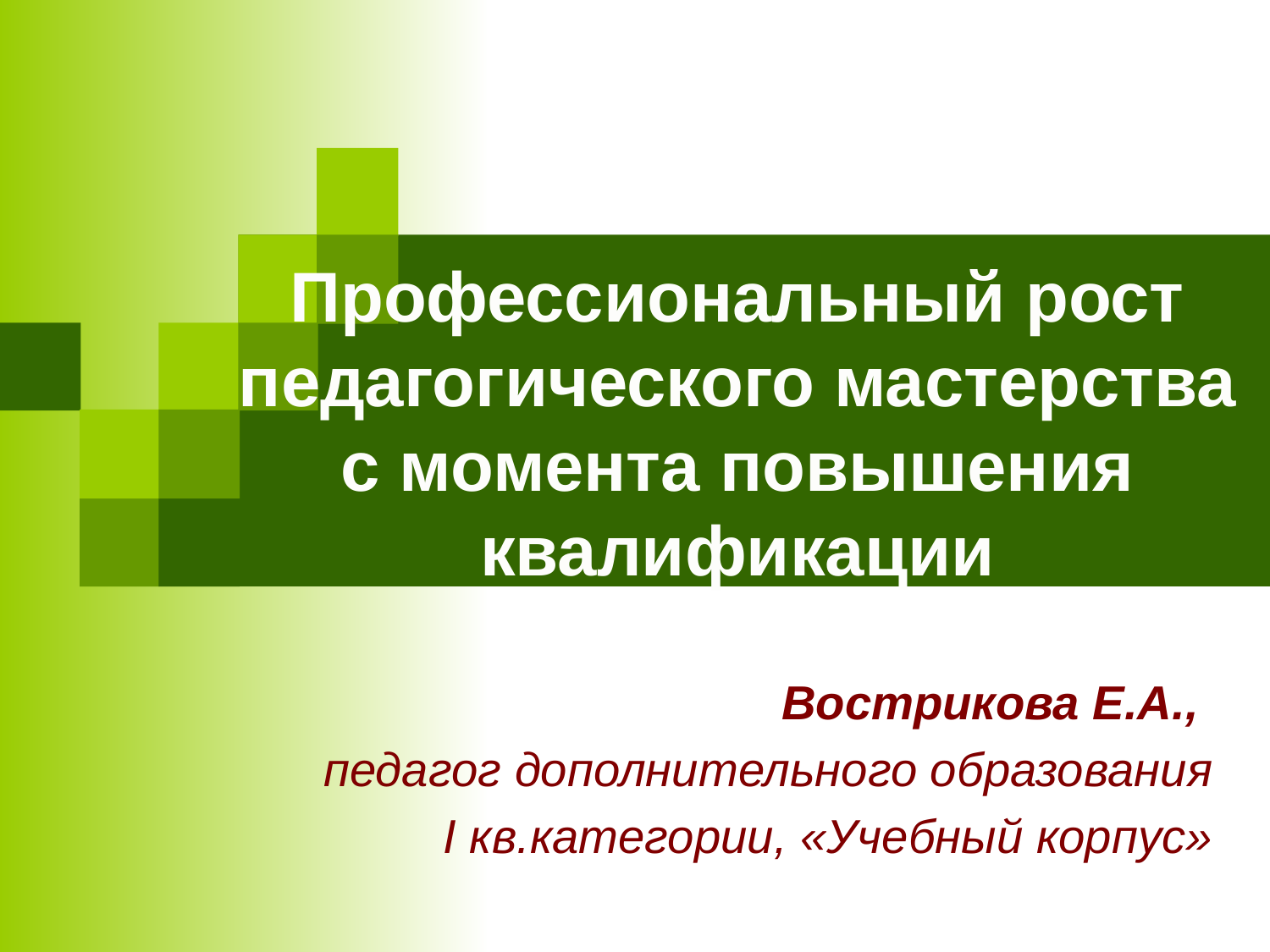

Профессиональный рост педагогического мастерства с момента повышения квалификации
Вострикова Е.А.,
педагог дополнительного образования
 I кв.категории, «Учебный корпус»